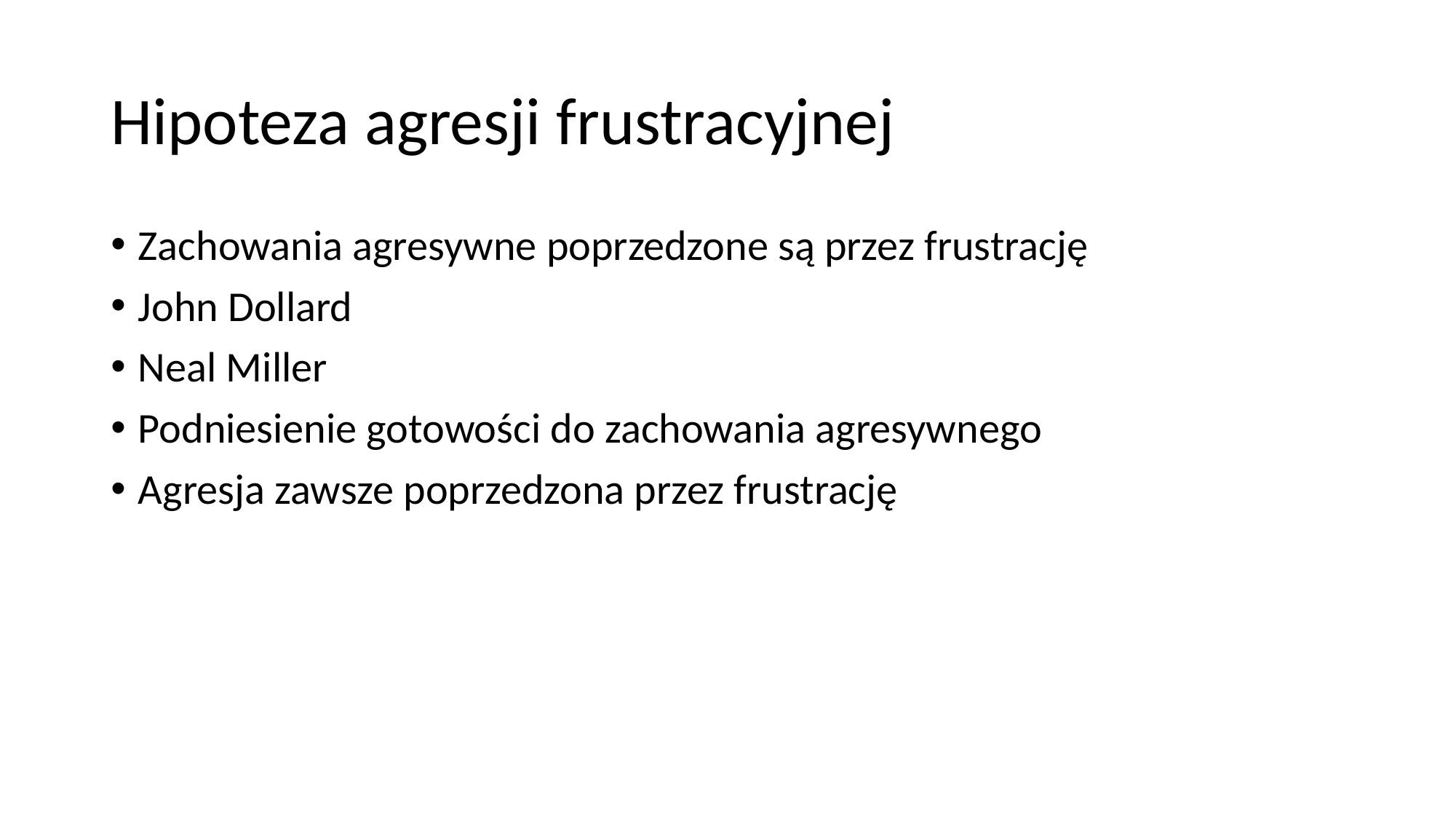

# Hipoteza agresji frustracyjnej
Zachowania agresywne poprzedzone są przez frustrację
John Dollard
Neal Miller
Podniesienie gotowości do zachowania agresywnego
Agresja zawsze poprzedzona przez frustrację